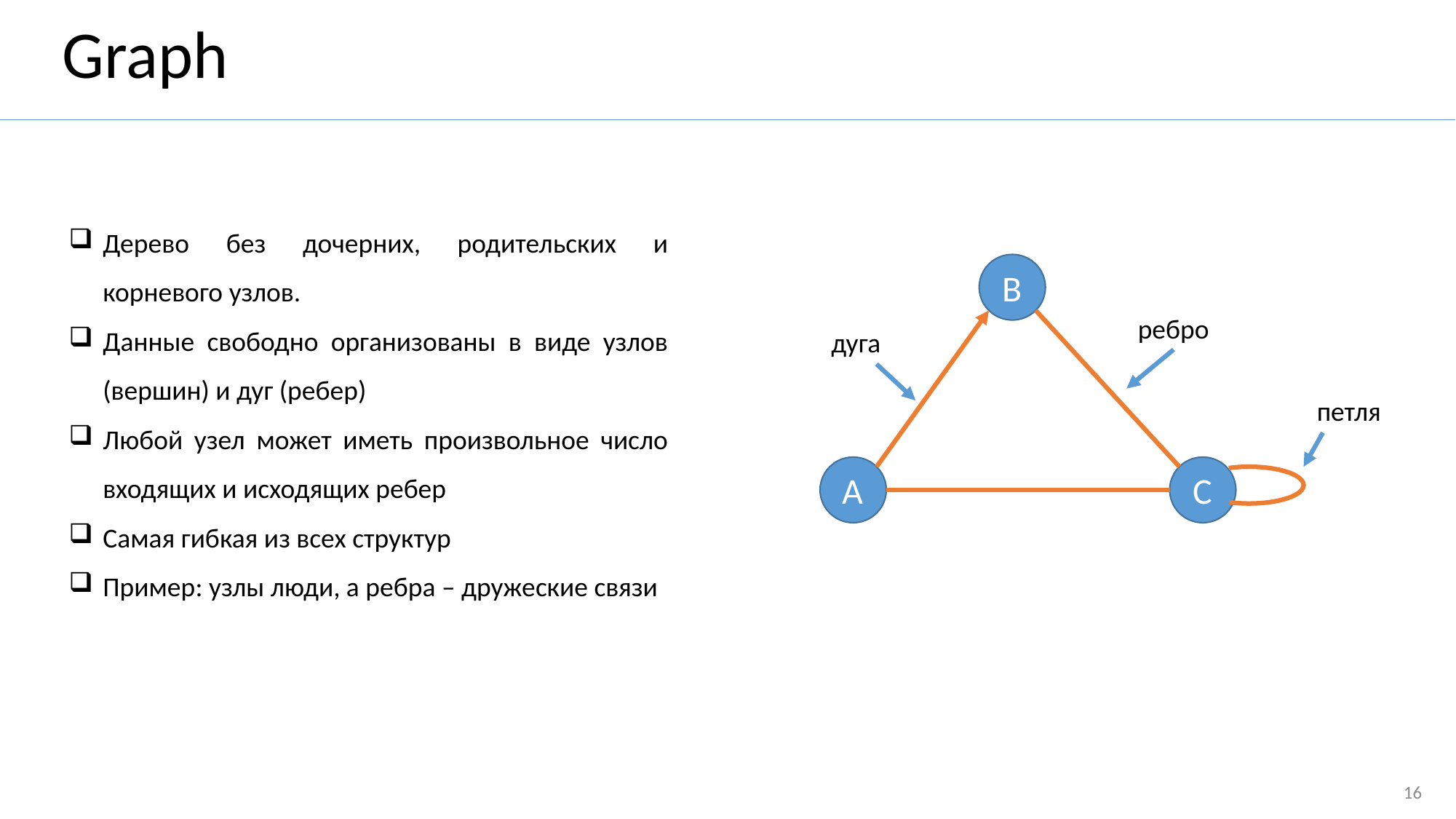

# Graph
Дерево без дочерних, родительских и корневого узлов.
Данные свободно организованы в виде узлов (вершин) и дуг (ребер)
Любой узел может иметь произвольное число входящих и исходящих ребер
Самая гибкая из всех структур
Пример: узлы люди, а ребра – дружеские связи
B
ребро
дуга
петля
А
C

16